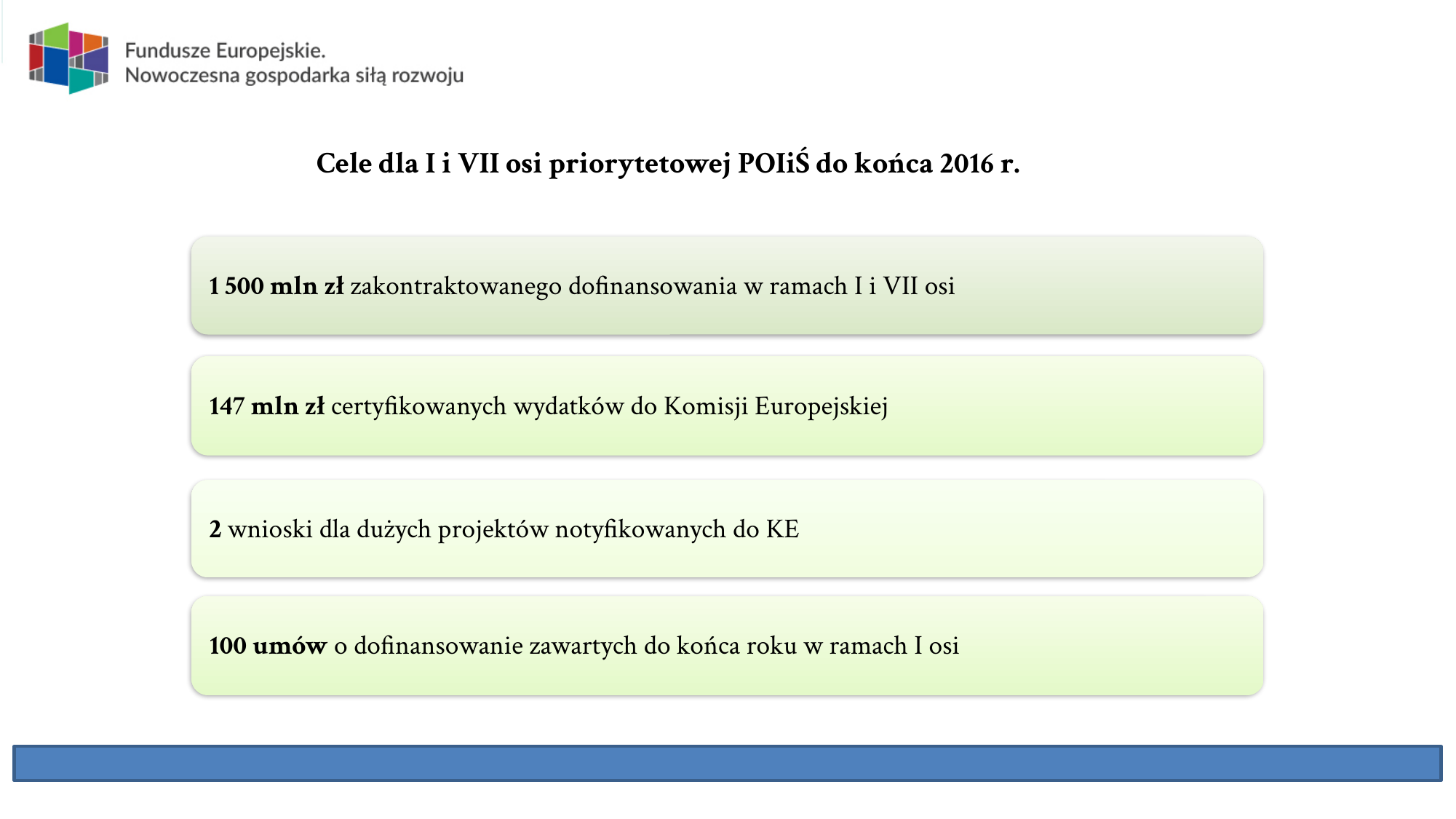

Cele dla I i VII osi priorytetowej POIiŚ do końca 2016 r.
1 500 mln zł zakontraktowanego dofinansowania w ramach I i VII osi
147 mln zł certyfikowanych wydatków do Komisji Europejskiej
2 wnioski dla dużych projektów notyfikowanych do KE
100 umów o dofinansowanie zawartych do końca roku w ramach I osi